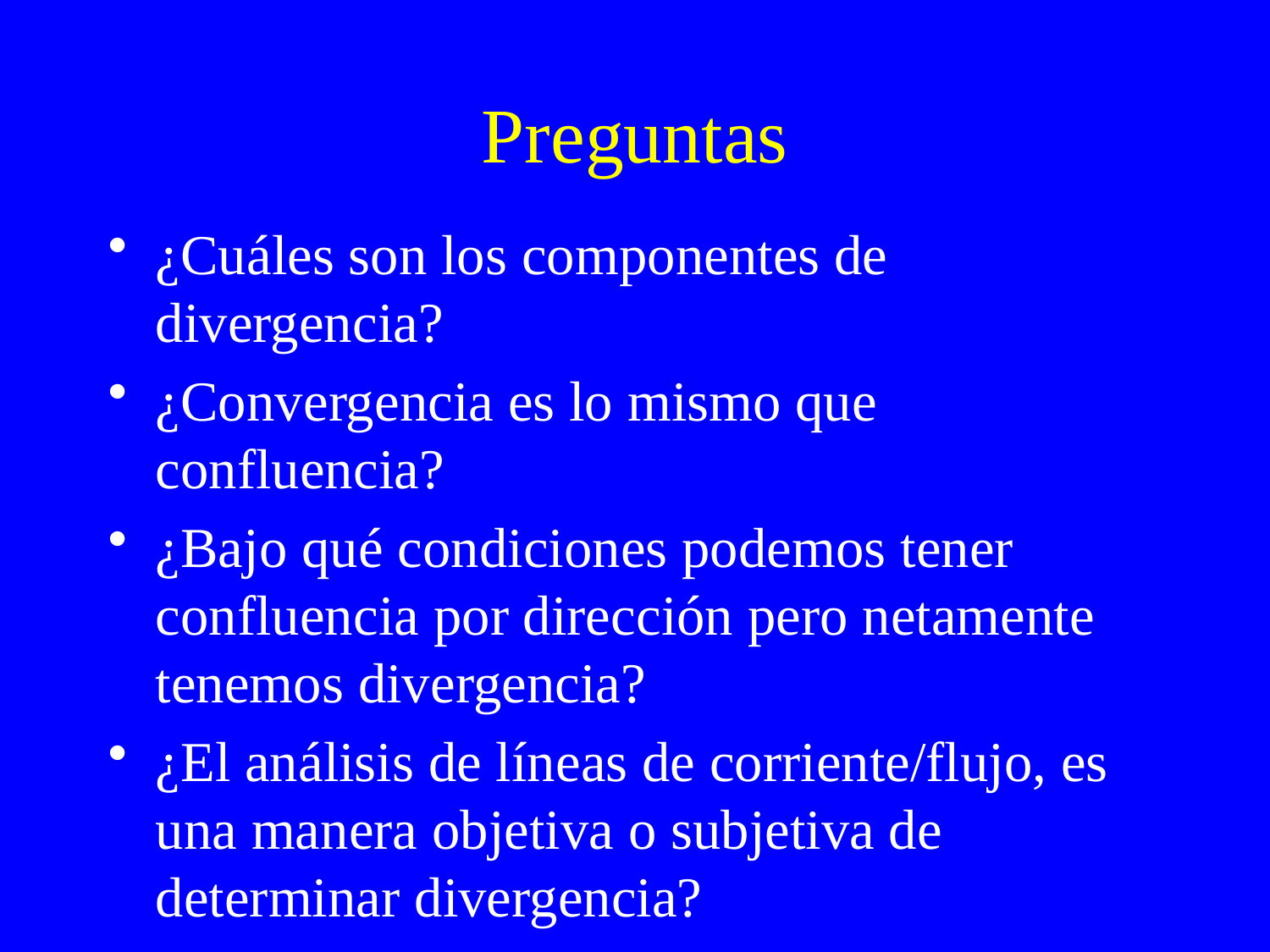

# Preguntas
¿Cuáles son los componentes de divergencia?
¿Convergencia es lo mismo que confluencia?
¿Bajo qué condiciones podemos tener confluencia por dirección pero netamente tenemos divergencia?
¿El análisis de líneas de corriente/flujo, es una manera objetiva o subjetiva de determinar divergencia?